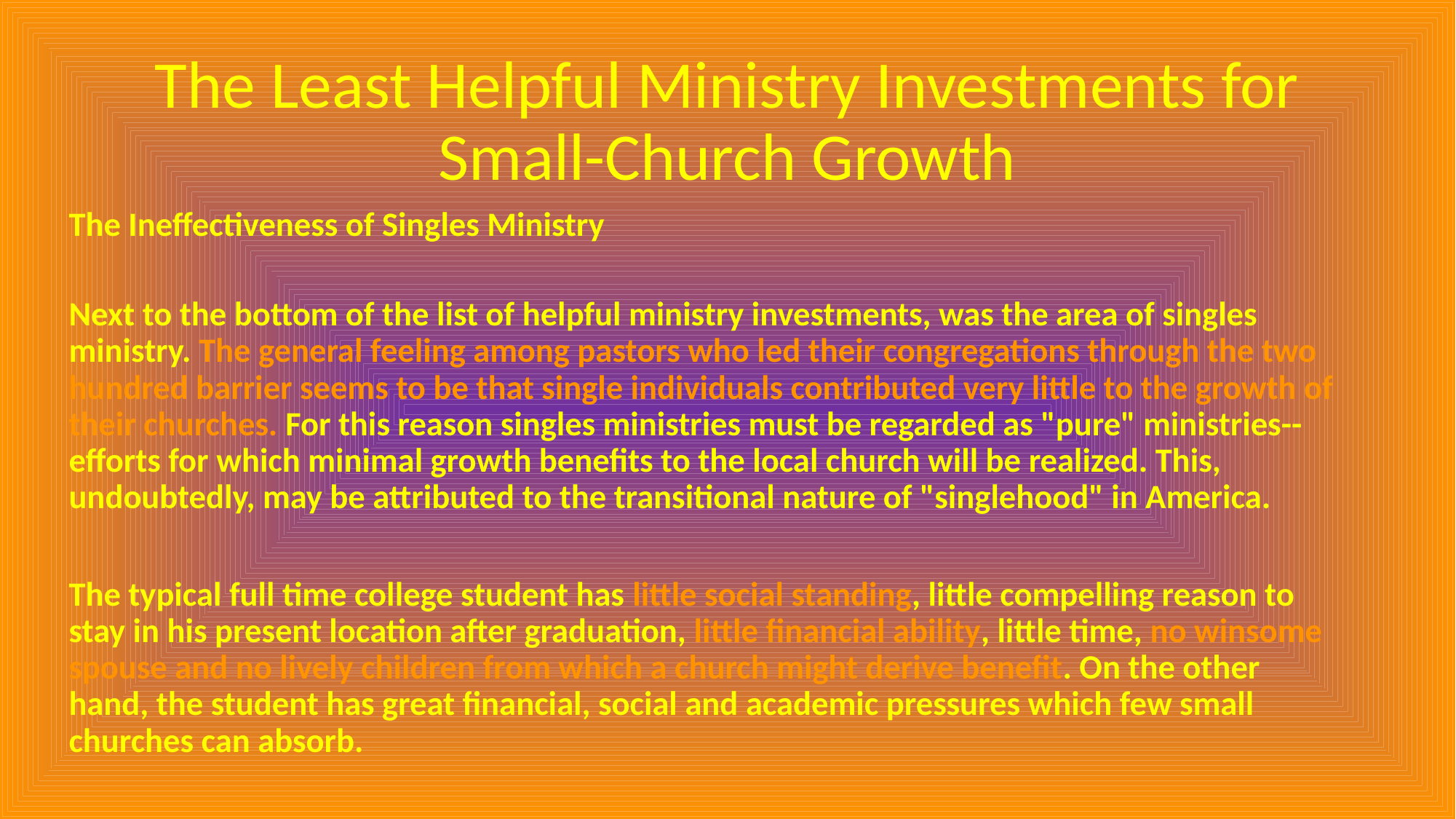

# The Least Helpful Ministry Investments for Small-Church Growth
The Ineffectiveness of Singles Ministry
Next to the bottom of the list of helpful ministry investments, was the area of singles ministry. The general feeling among pastors who led their congregations through the two hundred barrier seems to be that single individuals contributed very little to the growth of their churches. For this reason singles ministries must be regarded as "pure" ministries-- efforts for which minimal growth benefits to the local church will be realized. This, undoubtedly, may be attributed to the transitional nature of "singlehood" in America.

The typical full time college student has little social standing, little compelling reason to stay in his present location after graduation, little financial ability, little time, no winsome spouse and no lively children from which a church might derive benefit. On the other hand, the student has great financial, social and academic pressures which few small churches can absorb.